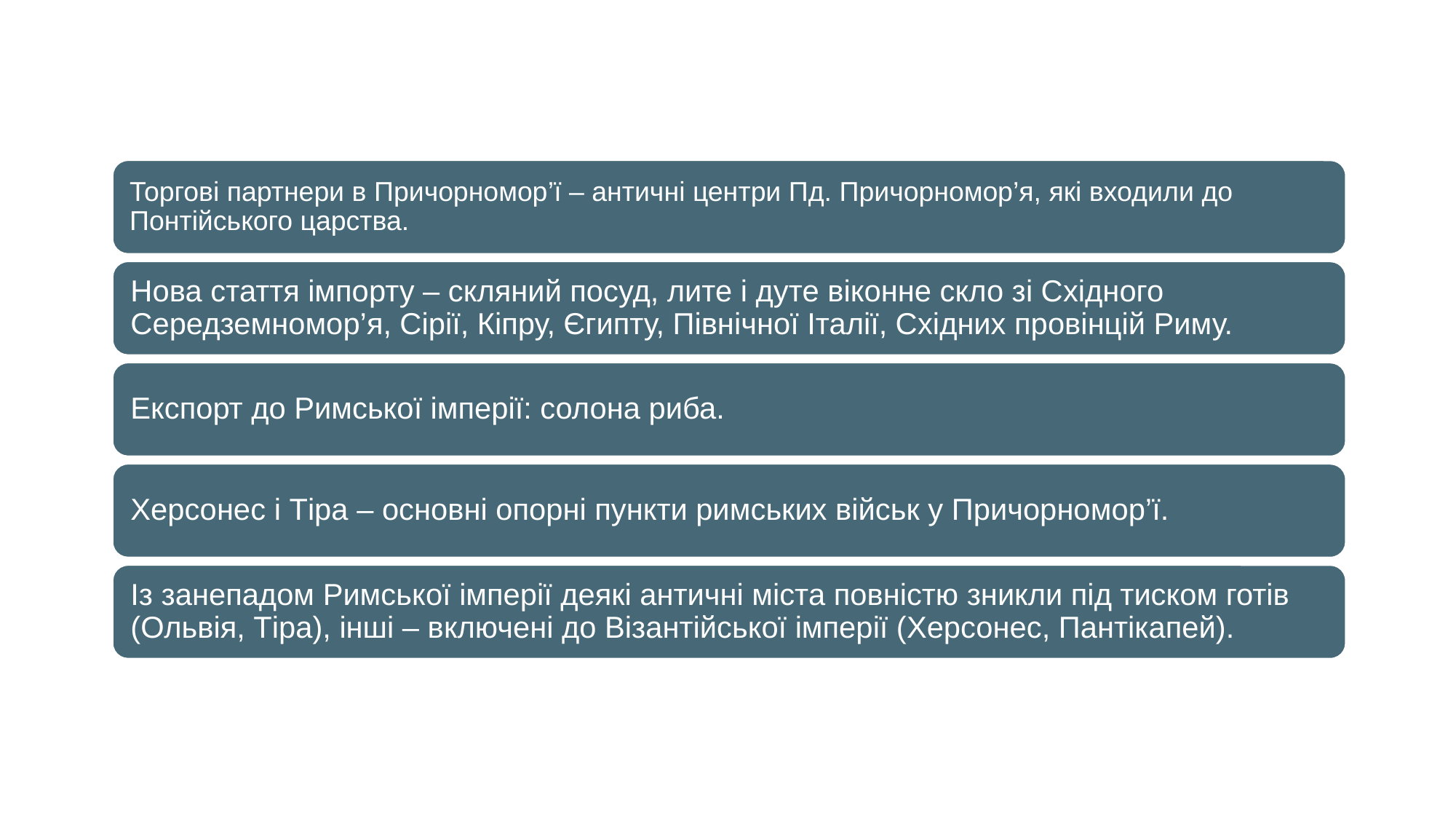

Торгові партнери в Причорномор’ї – античні центри Пд. Причорномор’я, які входили до Понтійського царства.
Нова стаття імпорту – скляний посуд, лите і дуте віконне скло зі Східного Середземномор’я, Сірії, Кіпру, Єгипту, Північної Італії, Східних провінцій Риму.
Експорт до Римської імперії: солона риба.
Херсонес і Тіра – основні опорні пункти римських військ у Причорномор’ї.
Із занепадом Римської імперії деякі античні міста повністю зникли під тиском готів (Ольвія, Тіра), інші – включені до Візантійської імперії (Херсонес, Пантікапей).